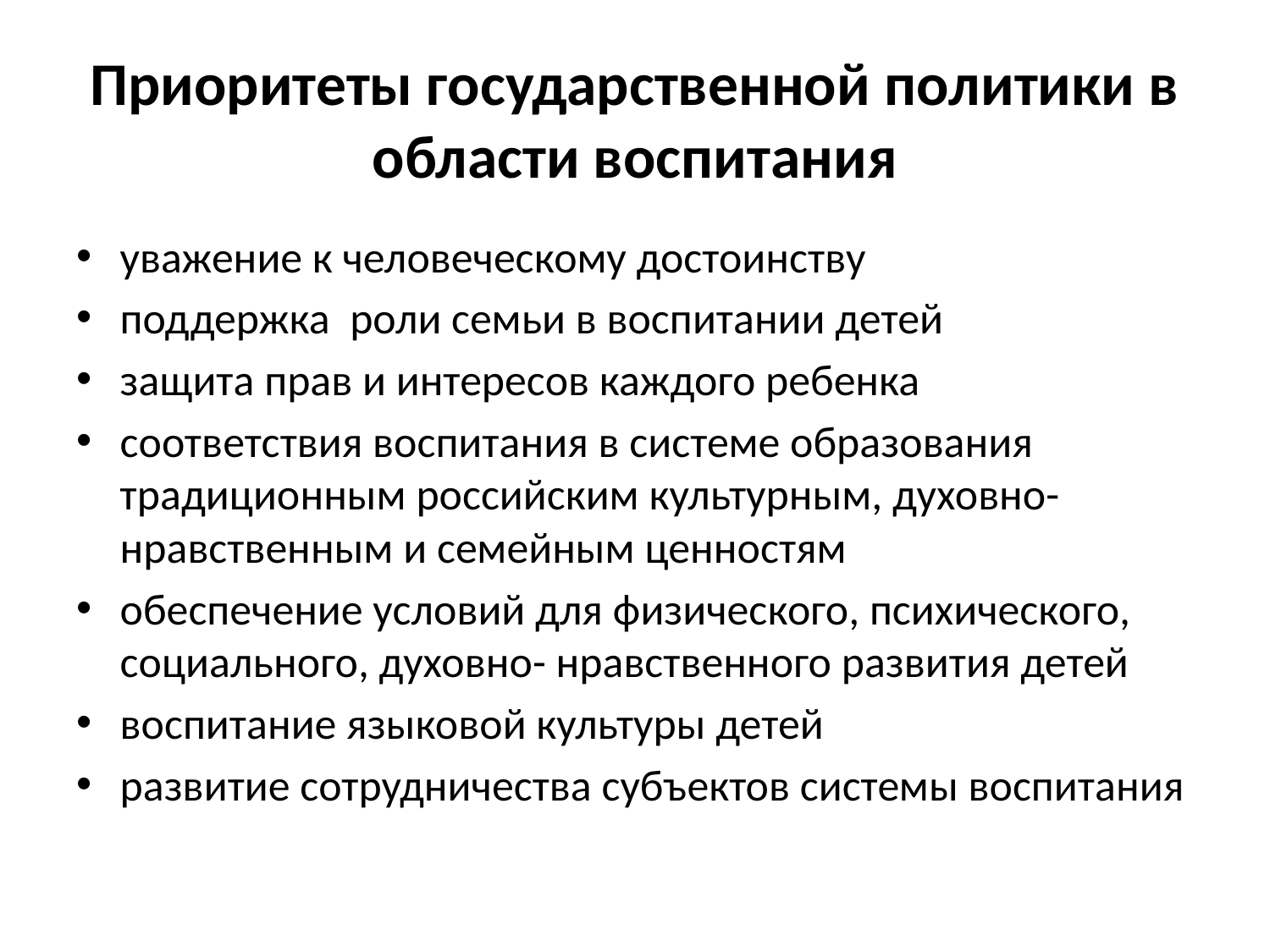

# Приоритеты государственной политики в области воспитания
уважение к человеческому достоинству
поддержка  роли семьи в воспитании детей
защита прав и интересов каждого ребенка
соответствия воспитания в системе образования традиционным российским культурным, духовно-нравственным и семейным ценностям
обеспечение условий для физического, психического, социального, духовно- нравственного развития детей
воспитание языковой культуры детей
развитие сотрудничества субъектов системы воспитания